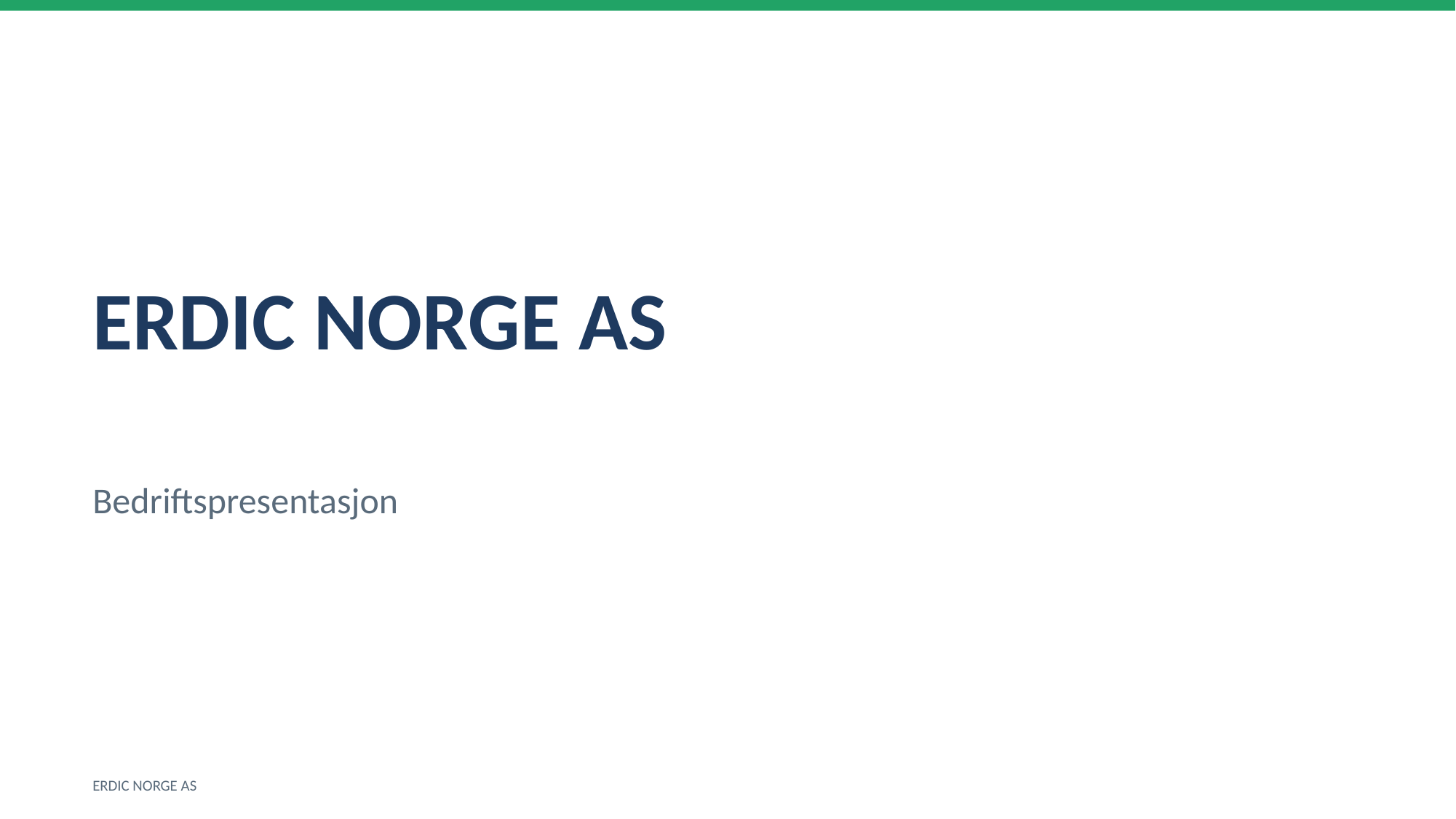

ERDIC NORGE AS
Bedriftspresentasjon
ERDIC NORGE AS